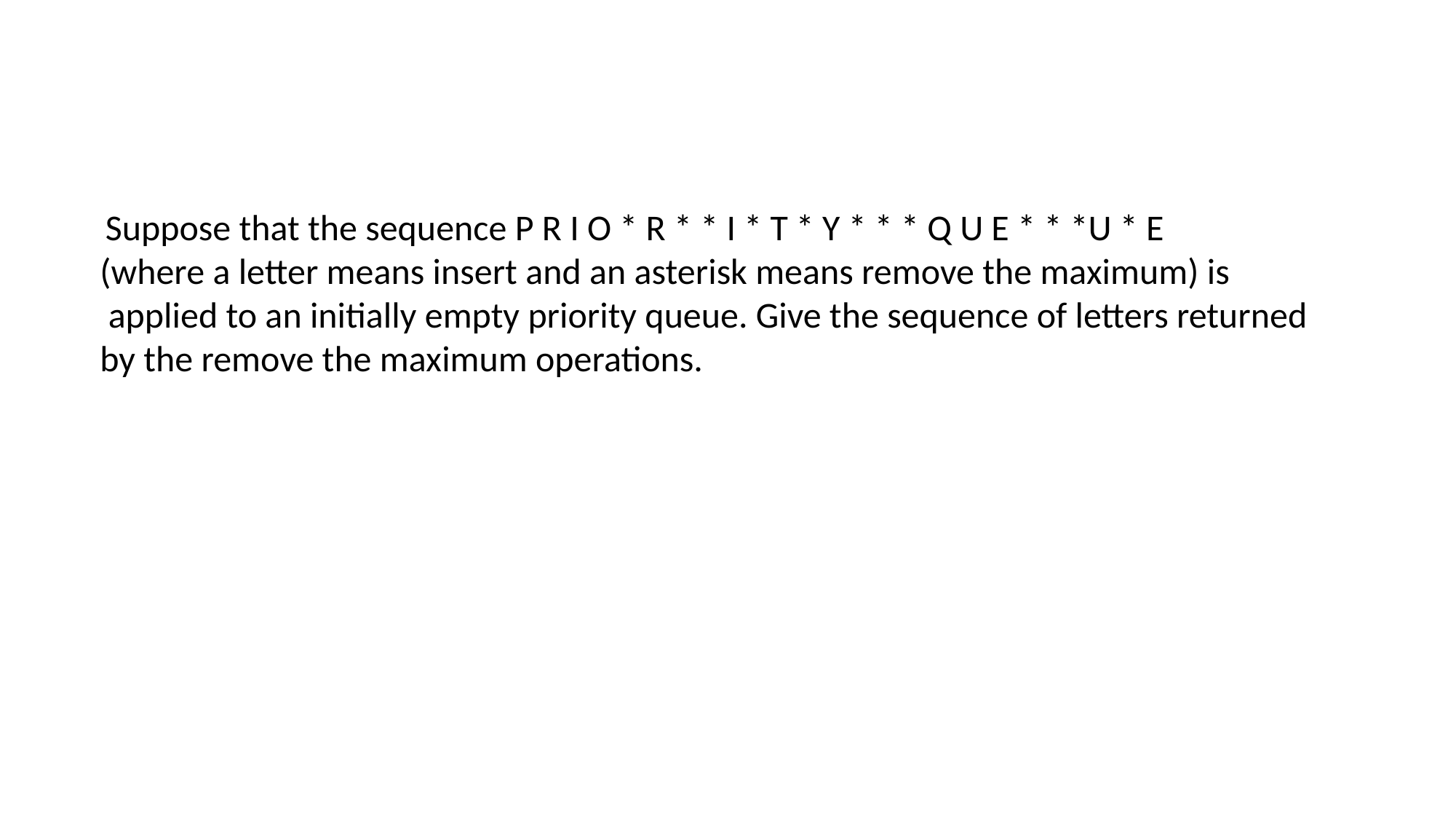

# Exercises 1
 Suppose that the sequence P R I O * R * * I * T * Y * * * Q U E * * *U * E
(where a letter means insert and an asterisk means remove the maximum) is
 applied to an initially empty priority queue. Give the sequence of letters returned by the remove the maximum operations.